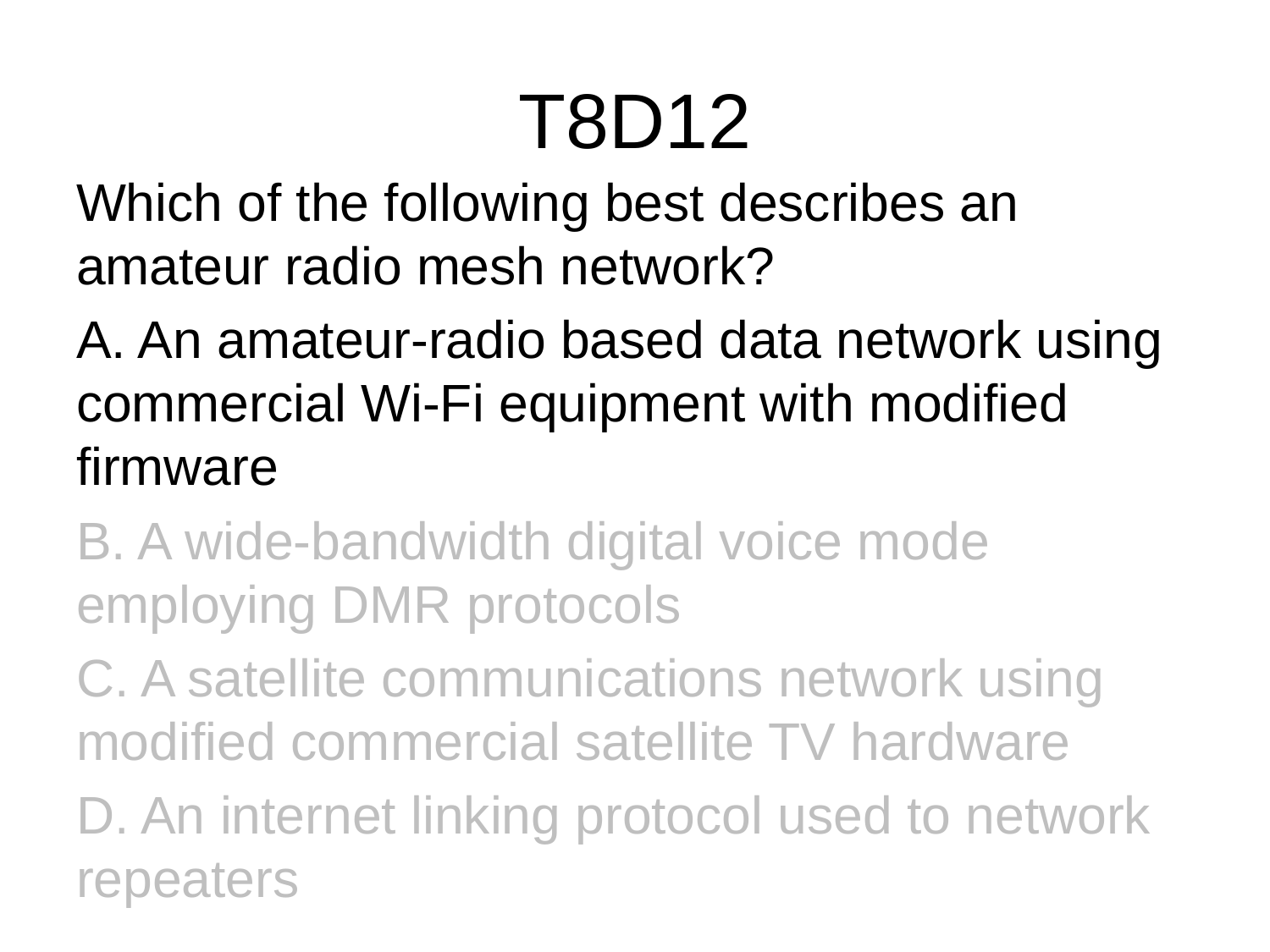

# T8D12
Which of the following best describes an amateur radio mesh network?
A. An amateur-radio based data network using commercial Wi-Fi equipment with modified firmware
B. A wide-bandwidth digital voice mode employing DMR protocols
C. A satellite communications network using modified commercial satellite TV hardware
D. An internet linking protocol used to network repeaters